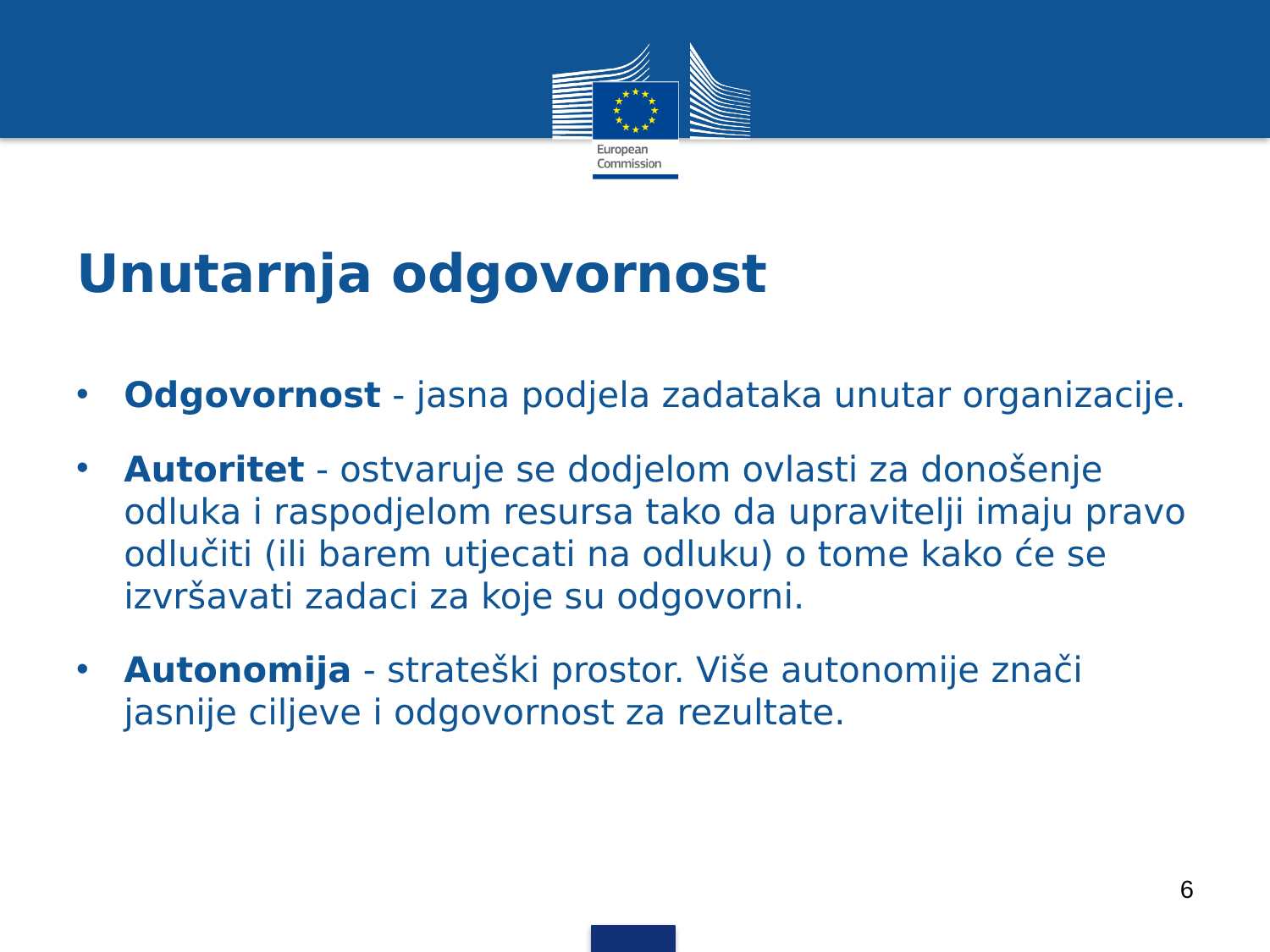

# Unutarnja odgovornost
Odgovornost - jasna podjela zadataka unutar organizacije.
Autoritet - ostvaruje se dodjelom ovlasti za donošenje odluka i raspodjelom resursa tako da upravitelji imaju pravo odlučiti (ili barem utjecati na odluku) o tome kako će se izvršavati zadaci za koje su odgovorni.
Autonomija - strateški prostor. Više autonomije znači jasnije ciljeve i odgovornost za rezultate.
6